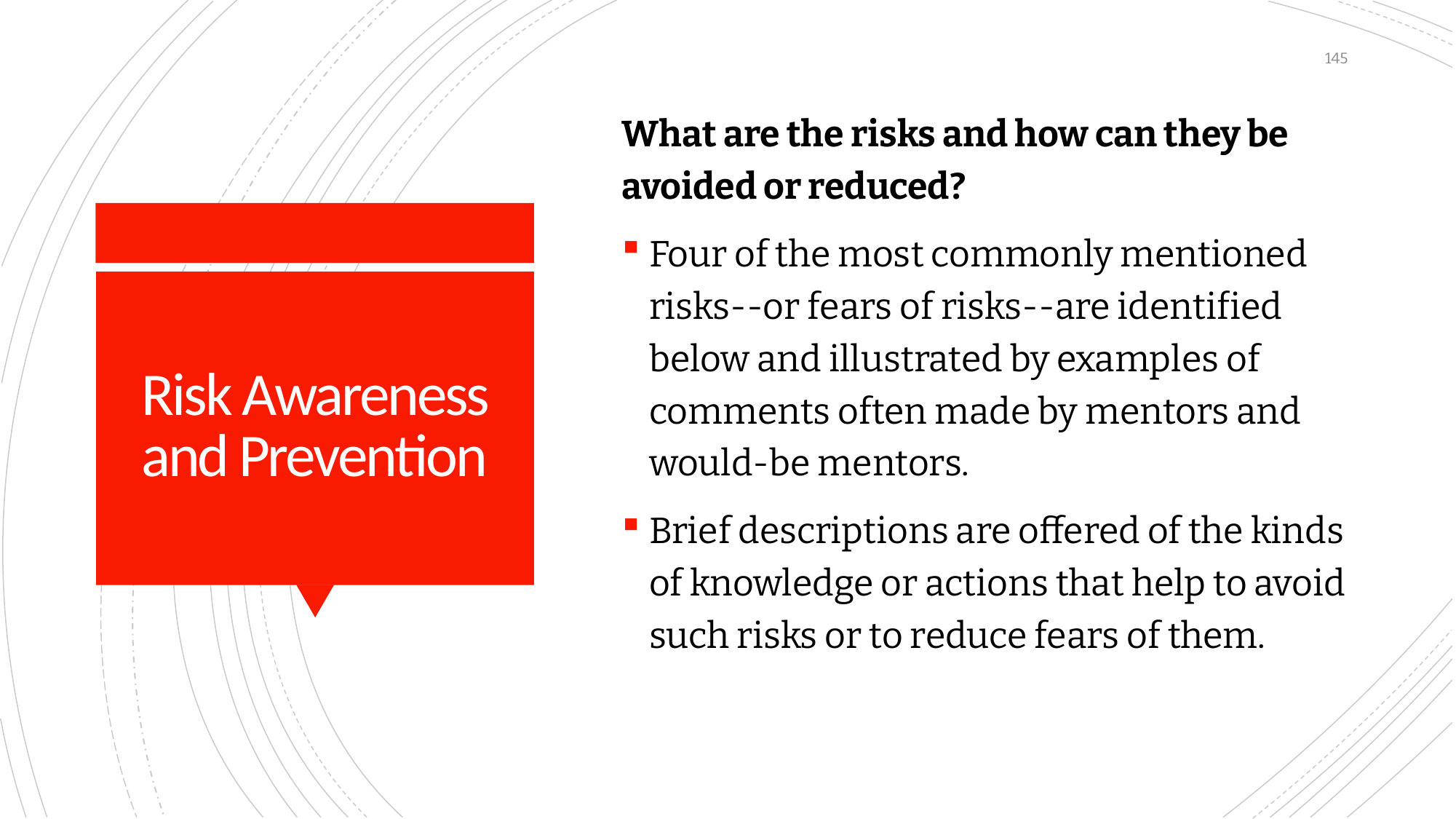

145
What are the risks and how can they be avoided or reduced?
Four of the most commonly mentioned risks--or fears of risks--are identified below and illustrated by examples of comments often made by mentors and would-be mentors.
Brief descriptions are offered of the kinds of knowledge or actions that help to avoid such risks or to reduce fears of them.

# Risk Awareness and Prevention